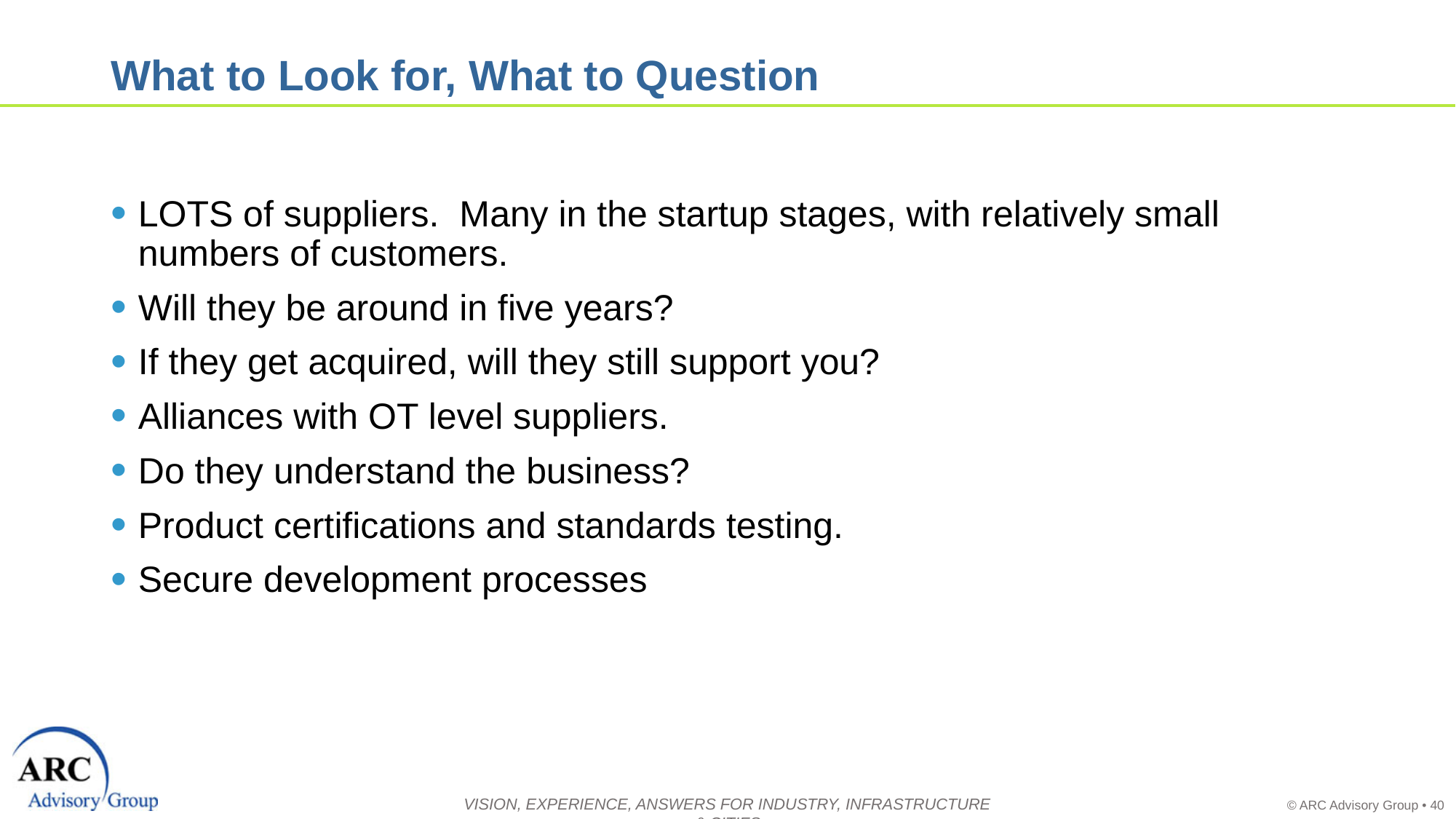

# What to Look for, What to Question
LOTS of suppliers.  Many in the startup stages, with relatively small numbers of customers.
Will they be around in five years?
If they get acquired, will they still support you?
Alliances with OT level suppliers.
Do they understand the business?
Product certifications and standards testing.
Secure development processes